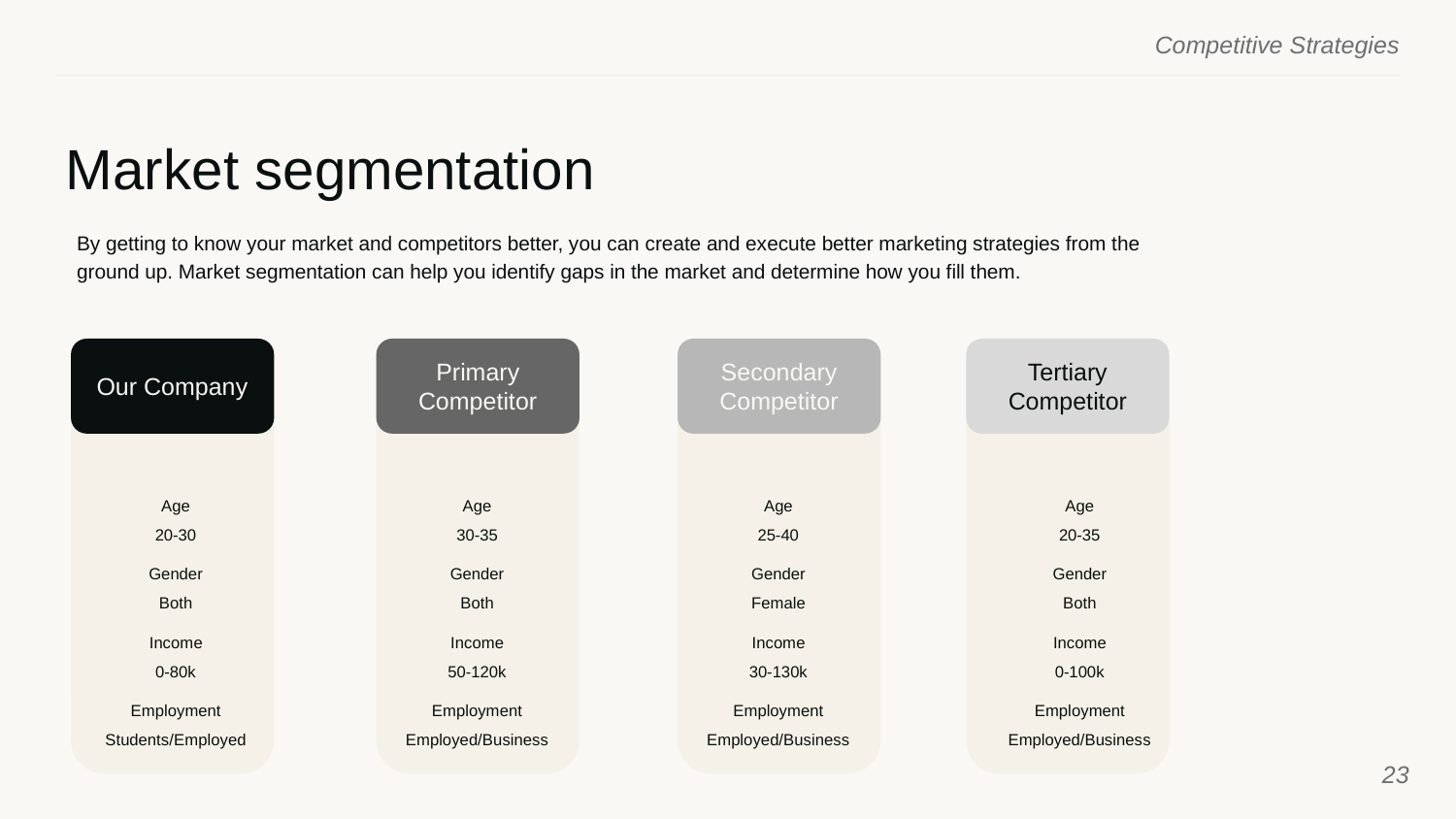

# Market segmentation
By getting to know your market and competitors better, you can create and execute better marketing strategies from the ground up. Market segmentation can help you identify gaps in the market and determine how you fill them.
Our Company
Primary Competitor
Secondary Competitor
Tertiary Competitor

Age
20-30
Gender
Both
Income
0-80k
Employment
Students/Employed
Age
30-35
Gender
Both
Income
50-120k
Employment
Employed/Business
Age
25-40
Gender
Female
Income
30-130k
Employment
Employed/Business
Age
20-35
Gender
Both
Income
0-100k
Employment
Employed/Business
23